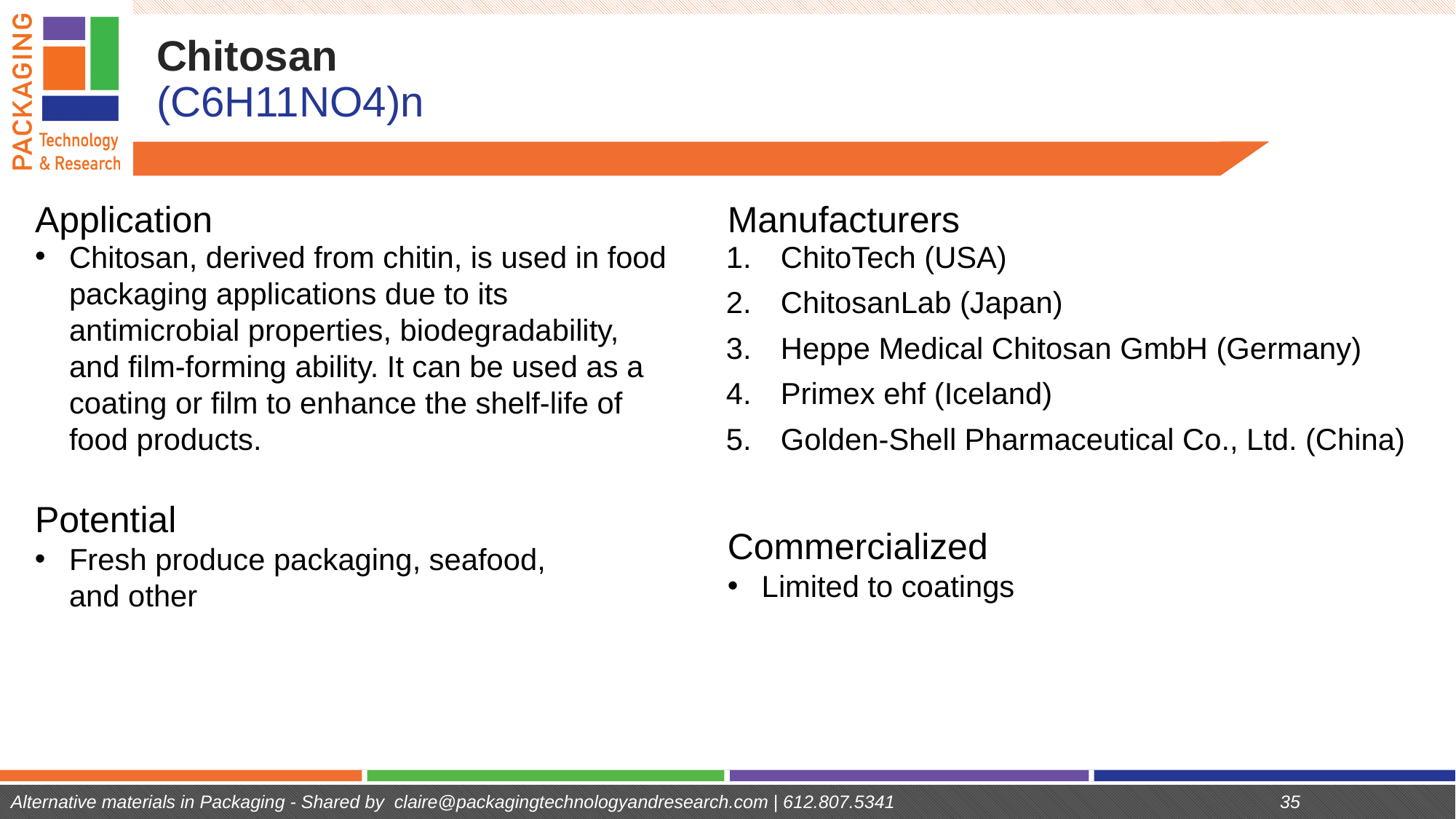

# Chitosan (C6H11NO4)n
Application
Manufacturers
Chitosan, derived from chitin, is used in food packaging applications due to its antimicrobial properties, biodegradability, and film-forming ability. It can be used as a coating or film to enhance the shelf-life of food products.
ChitoTech (USA)
ChitosanLab (Japan)
Heppe Medical Chitosan GmbH (Germany)
Primex ehf (Iceland)
Golden-Shell Pharmaceutical Co., Ltd. (China)
Potential
Commercialized
Fresh produce packaging, seafood, and other
Limited to coatings
Alternative materials in Packaging - Shared by  claire@packagingtechnologyandresearch.com | 612.807.5341
35